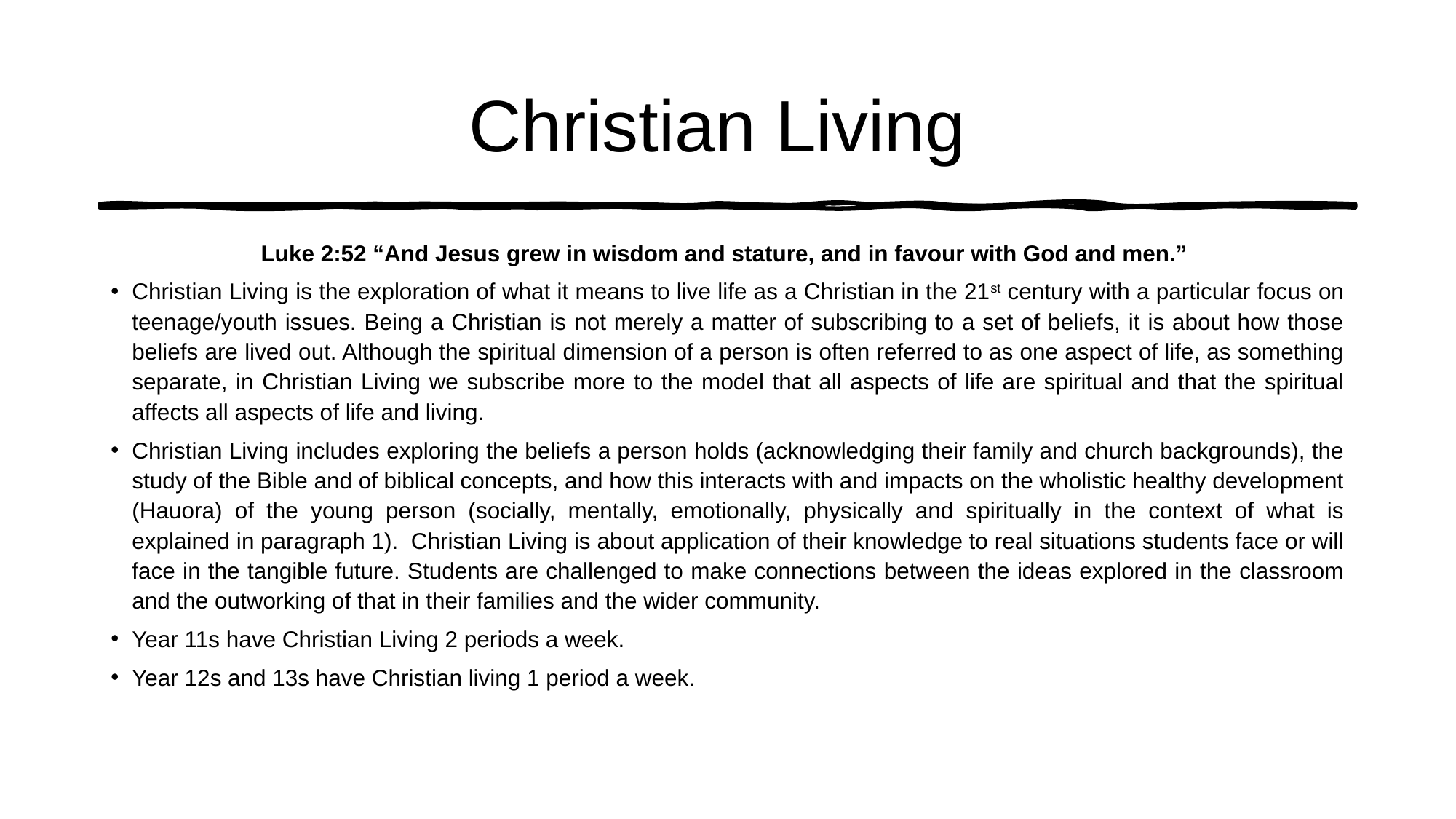

# Christian Living
Luke 2:52 “And Jesus grew in wisdom and stature, and in favour with God and men.”
Christian Living is the exploration of what it means to live life as a Christian in the 21st century with a particular focus on teenage/youth issues. Being a Christian is not merely a matter of subscribing to a set of beliefs, it is about how those beliefs are lived out. Although the spiritual dimension of a person is often referred to as one aspect of life, as something separate, in Christian Living we subscribe more to the model that all aspects of life are spiritual and that the spiritual affects all aspects of life and living.
Christian Living includes exploring the beliefs a person holds (acknowledging their family and church backgrounds), the study of the Bible and of biblical concepts, and how this interacts with and impacts on the wholistic healthy development (Hauora) of the young person (socially, mentally, emotionally, physically and spiritually in the context of what is explained in paragraph 1).  Christian Living is about application of their knowledge to real situations students face or will face in the tangible future. Students are challenged to make connections between the ideas explored in the classroom and the outworking of that in their families and the wider community.
Year 11s have Christian Living 2 periods a week.
Year 12s and 13s have Christian living 1 period a week.